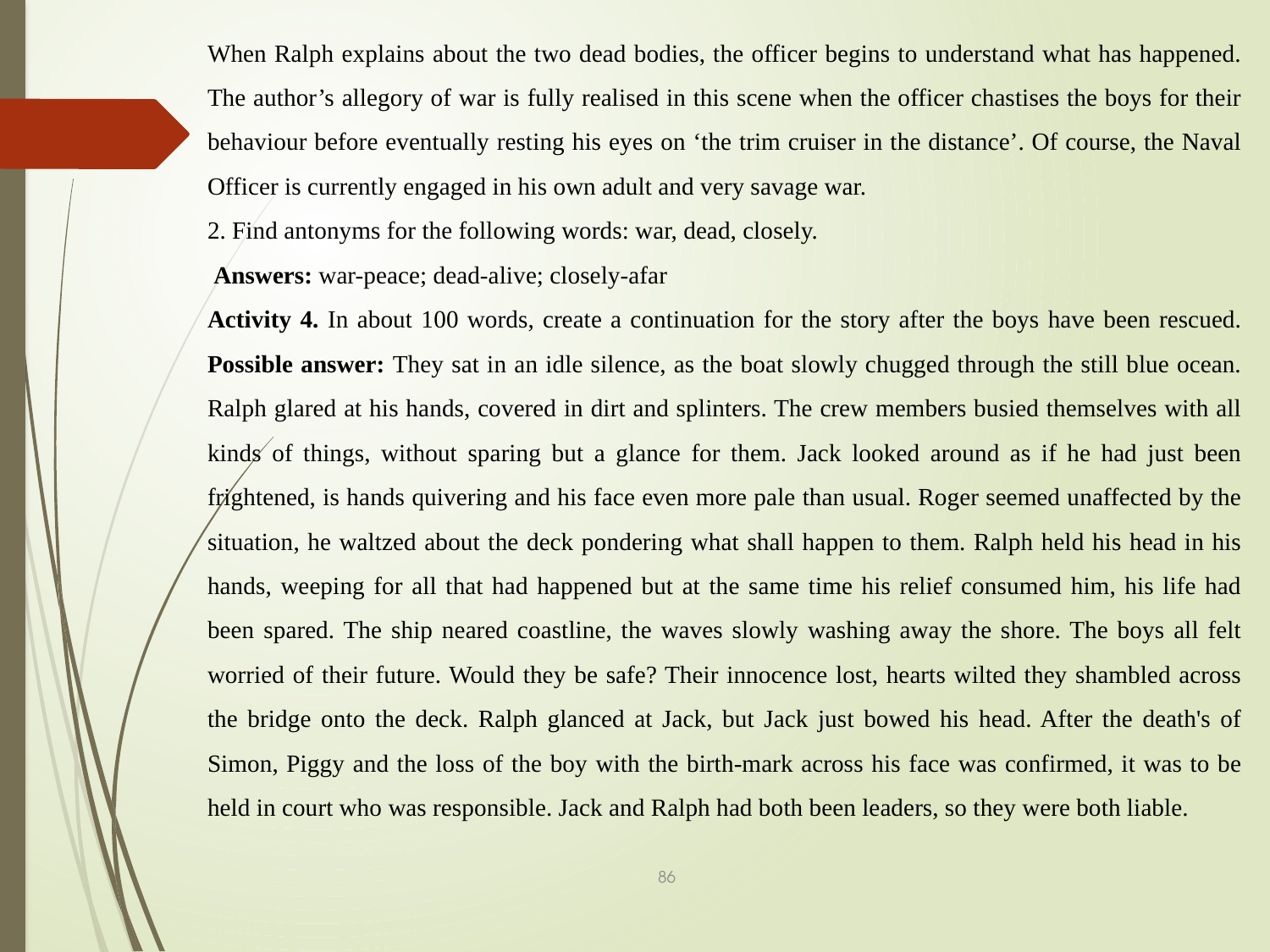

When Ralph explains about the two dead bodies, the officer begins to understand what has happened. The author’s allegory of war is fully realised in this scene when the officer chastises the boys for their behaviour before eventually resting his eyes on ‘the trim cruiser in the distance’. Of course, the Naval Officer is currently engaged in his own adult and very savage war.
2. Find antonyms for the following words: war, dead, closely.
 Answers: war-peace; dead-alive; closely-afar
Activity 4. In about 100 words, create a continuation for the story after the boys have been rescued.
Possible answer: They sat in an idle silence, as the boat slowly chugged through the still blue ocean. Ralph glared at his hands, covered in dirt and splinters. The crew members busied themselves with all kinds of things, without sparing but a glance for them. Jack looked around as if he had just been frightened, is hands quivering and his face even more pale than usual. Roger seemed unaffected by the situation, he waltzed about the deck pondering what shall happen to them. Ralph held his head in his hands, weeping for all that had happened but at the same time his relief consumed him, his life had been spared. The ship neared coastline, the waves slowly washing away the shore. The boys all felt worried of their future. Would they be safe? Their innocence lost, hearts wilted they shambled across the bridge onto the deck. Ralph glanced at Jack, but Jack just bowed his head. After the death's of Simon, Piggy and the loss of the boy with the birth-mark across his face was confirmed, it was to be held in court who was responsible. Jack and Ralph had both been leaders, so they were both liable.
86